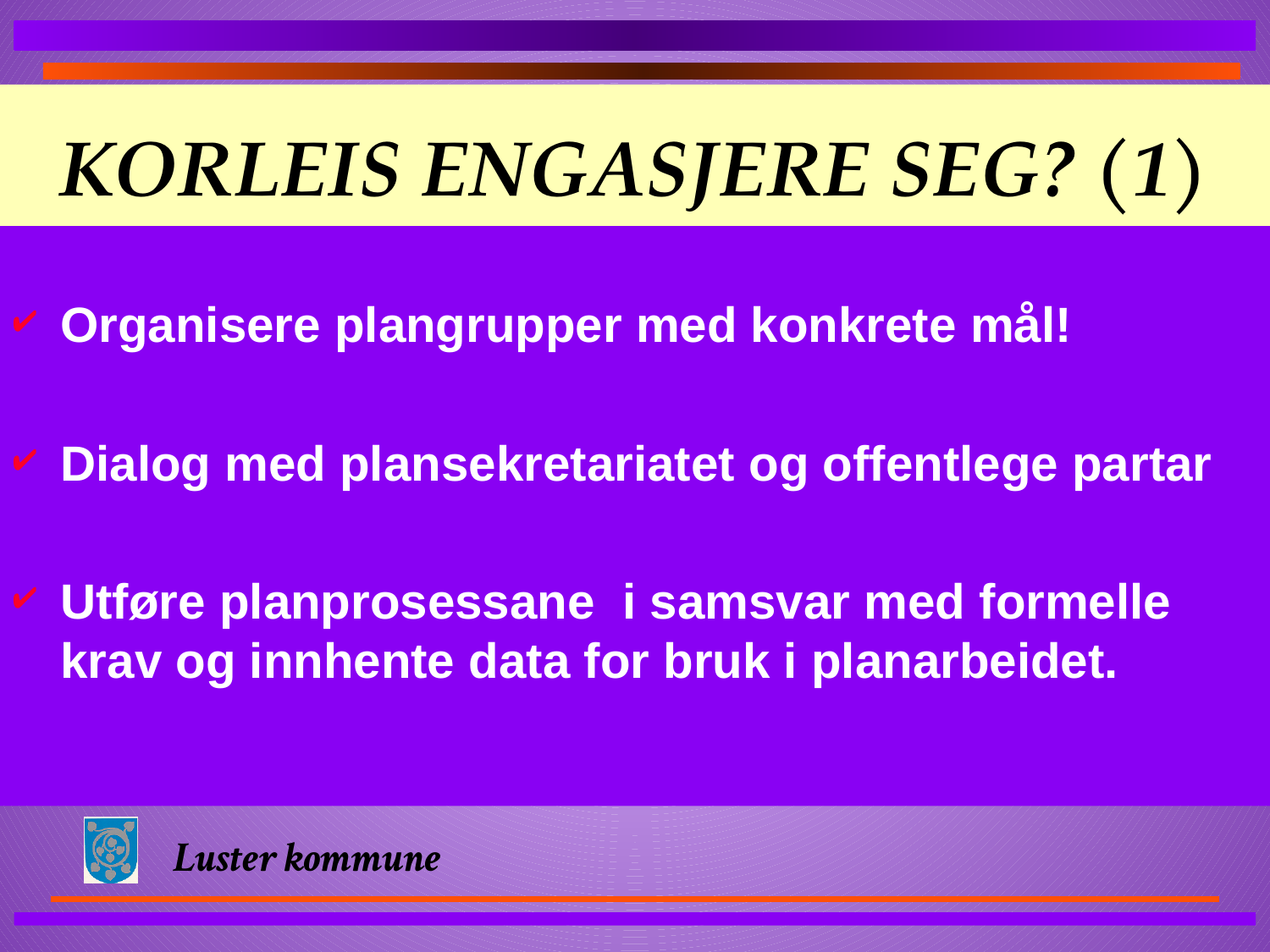

# KORLEIS ENGASJERE SEG? (1)

Organisere plangrupper med konkrete mål!

Dialog med plansekretariatet og offentlege partar

Utføre planprosessane  i samsvar med formelle krav og innhente data for bruk i planarbeidet.